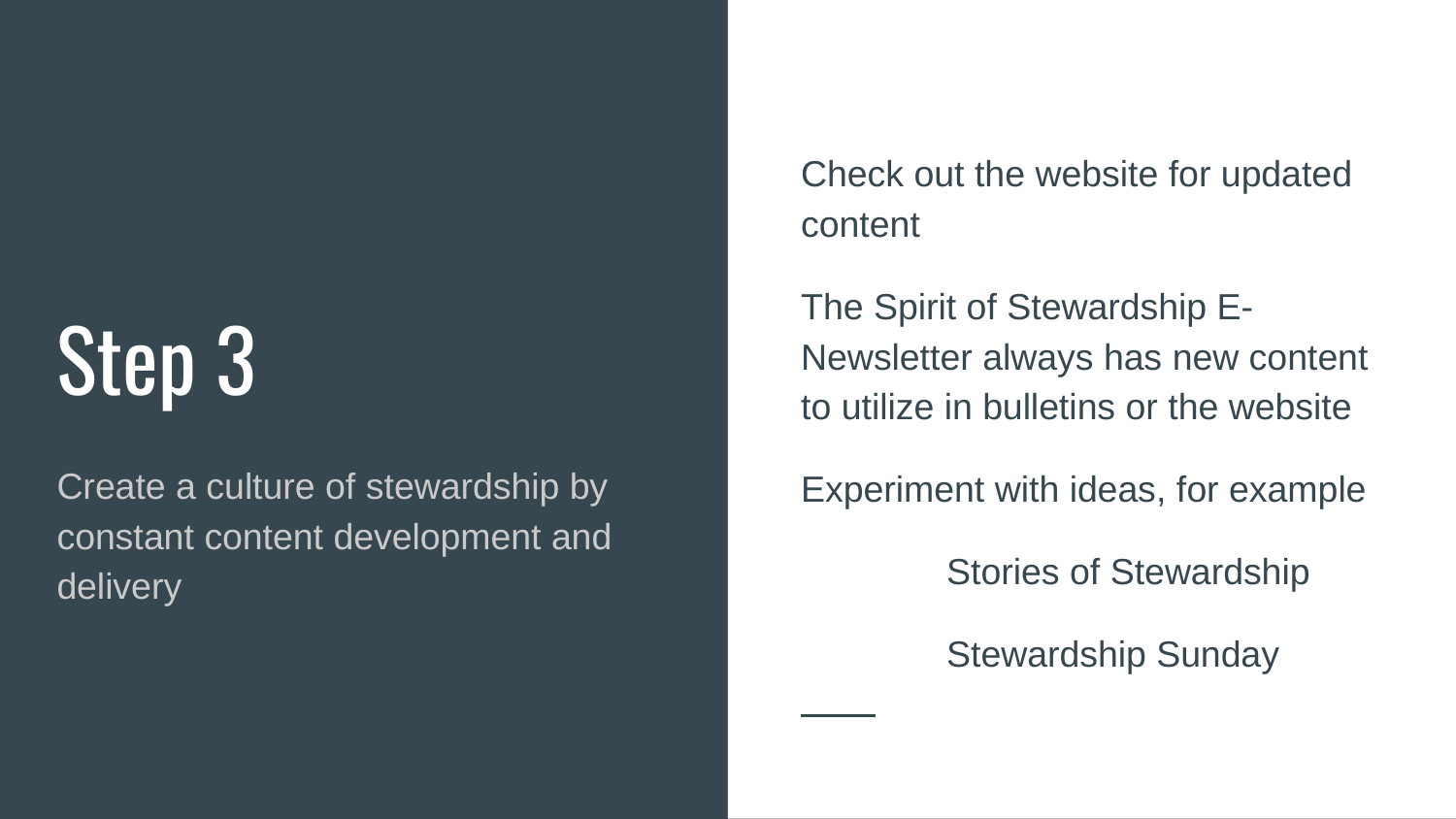

Check out the website for updated content
The Spirit of Stewardship E-Newsletter always has new content to utilize in bulletins or the website
Experiment with ideas, for example
	Stories of Stewardship
	Stewardship Sunday
# Step 3
Create a culture of stewardship by constant content development and delivery